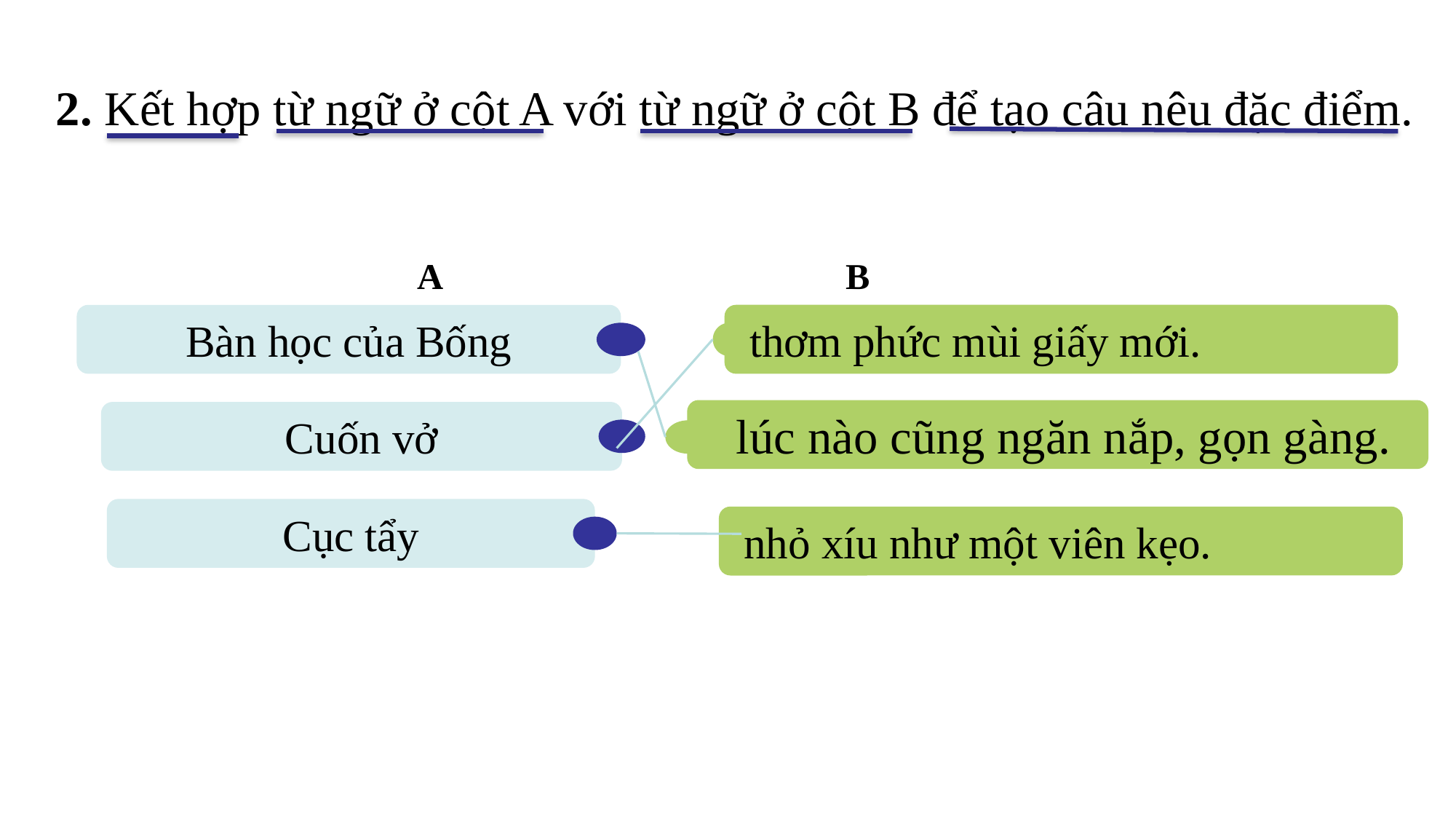

2. Kết hợp từ ngữ ở cột A với từ ngữ ở cột B để tạo câu nêu đặc điểm.
    A                                        B

 thơm phức mùi giấy mới.

Bàn học của Bống

 lúc nào cũng ngăn nắp, gọn gàng.

Cuốn vở

Cục tẩy

 nhỏ xíu như một viên kẹo.